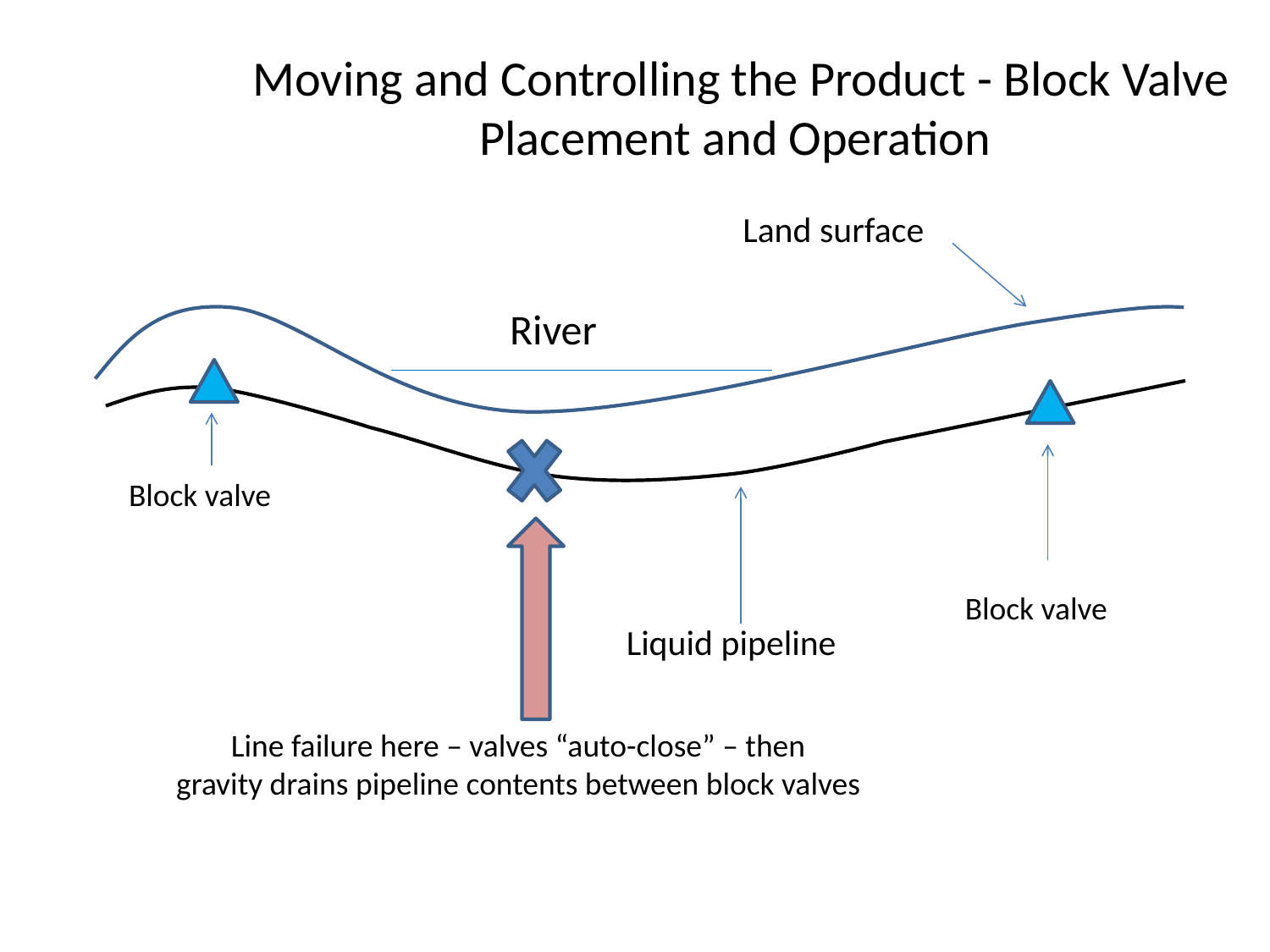

Moving and Controlling the Product - Block Valve Placement and Operation
Land surface
River

Block valve

Block valve
Liquid pipeline
Line failure here – valves “auto-close” – then
gravity drains pipeline contents between block valves